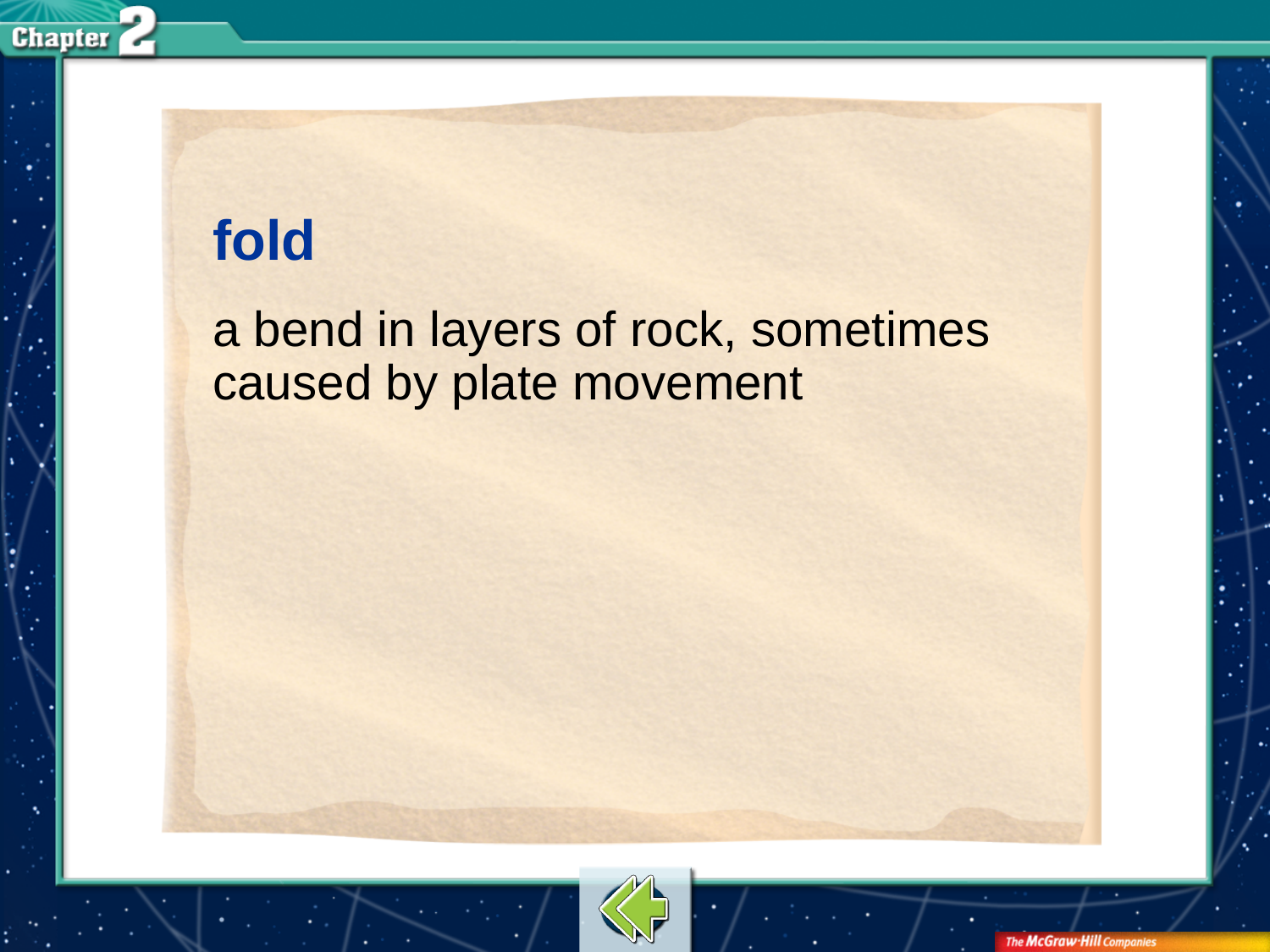

fold
a bend in layers of rock, sometimes caused by plate movement
# Vocab15